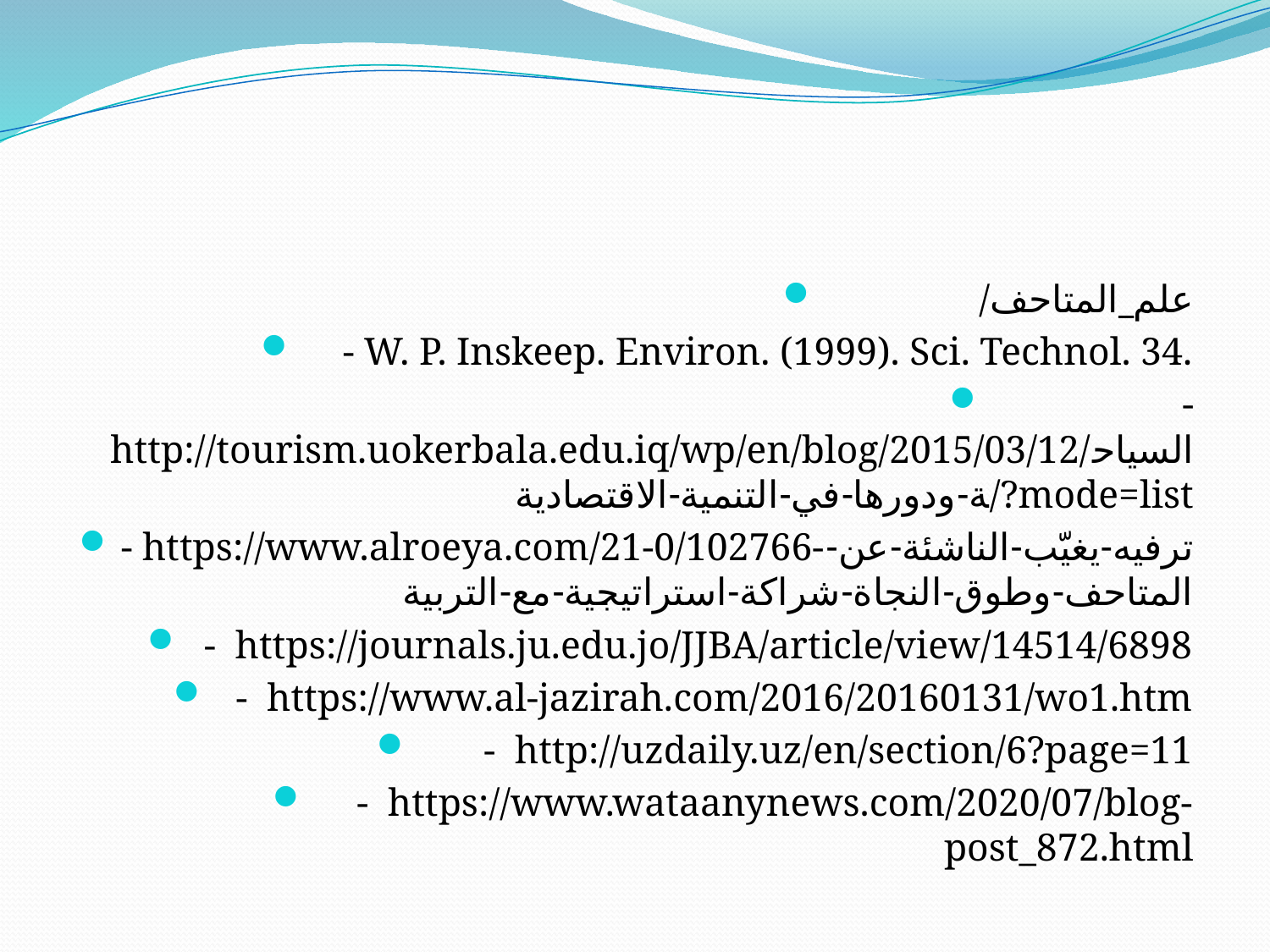

#
/علم_المتاحف
- W. P. Inskeep. Environ. (1999). Sci. Technol. 34.
- http://tourism.uokerbala.edu.iq/wp/en/blog/2015/03/12/السياحة-ودورها-في-التنمية-الاقتصادية/?mode=list
- https://www.alroeya.com/21-0/102766-ترفيه-يغيّب-الناشئة-عن-المتاحف-وطوق-النجاة-شراكة-استراتيجية-مع-التربية
-  https://journals.ju.edu.jo/JJBA/article/view/14514/6898
-  https://www.al-jazirah.com/2016/20160131/wo1.htm
-  http://uzdaily.uz/en/section/6?page=11
-  https://www.wataanynews.com/2020/07/blog-post_872.html